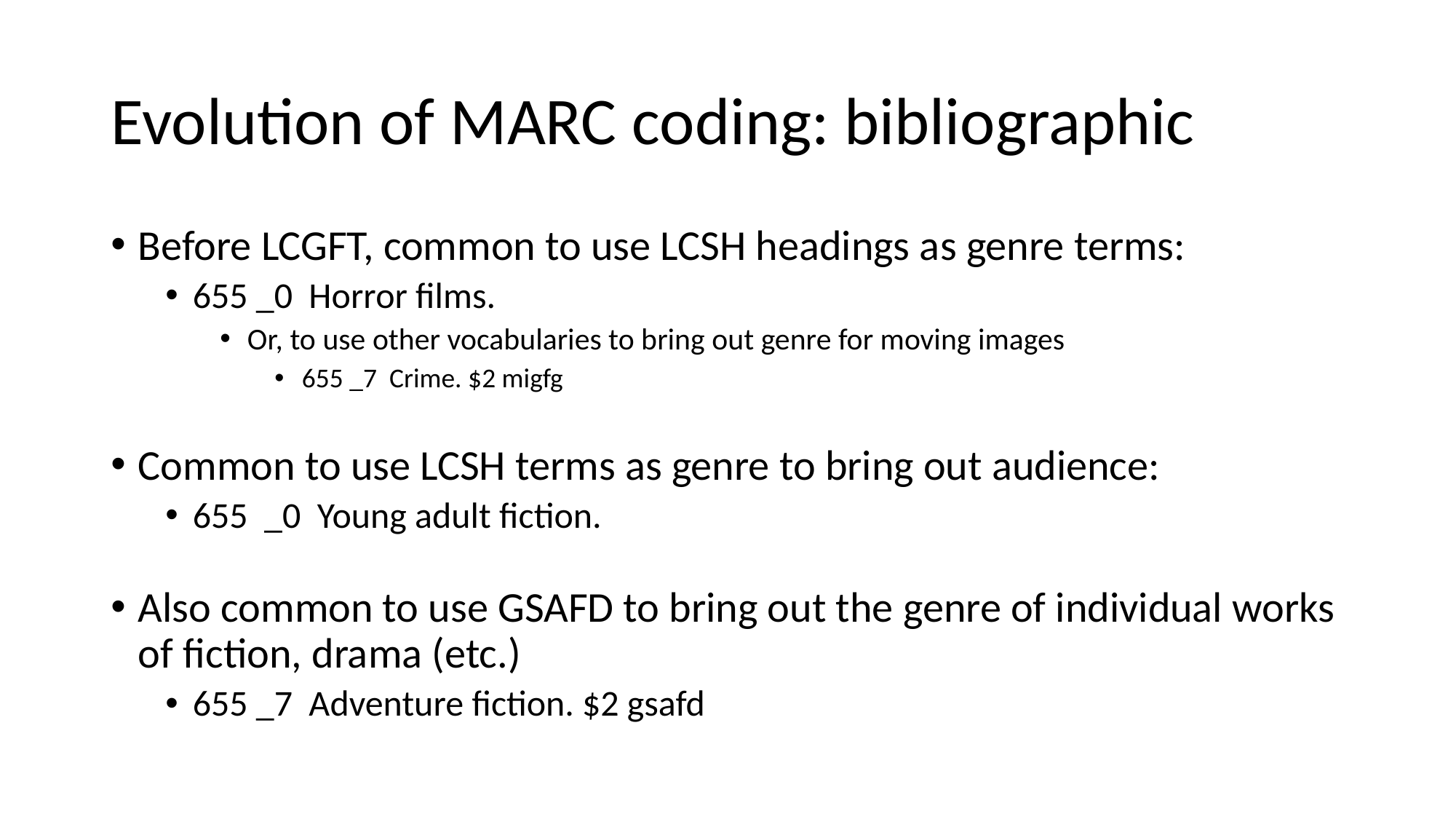

# Evolution of MARC coding: bibliographic
Before LCGFT, common to use LCSH headings as genre terms:
655 _0  Horror films.
Or, to use other vocabularies to bring out genre for moving images
655 _7  Crime. $2 migfg

Common to use LCSH terms as genre to bring out audience:
655  _0  Young adult fiction.

Also common to use GSAFD to bring out the genre of individual works of fiction, drama (etc.)
655 _7  Adventure fiction. $2 gsafd